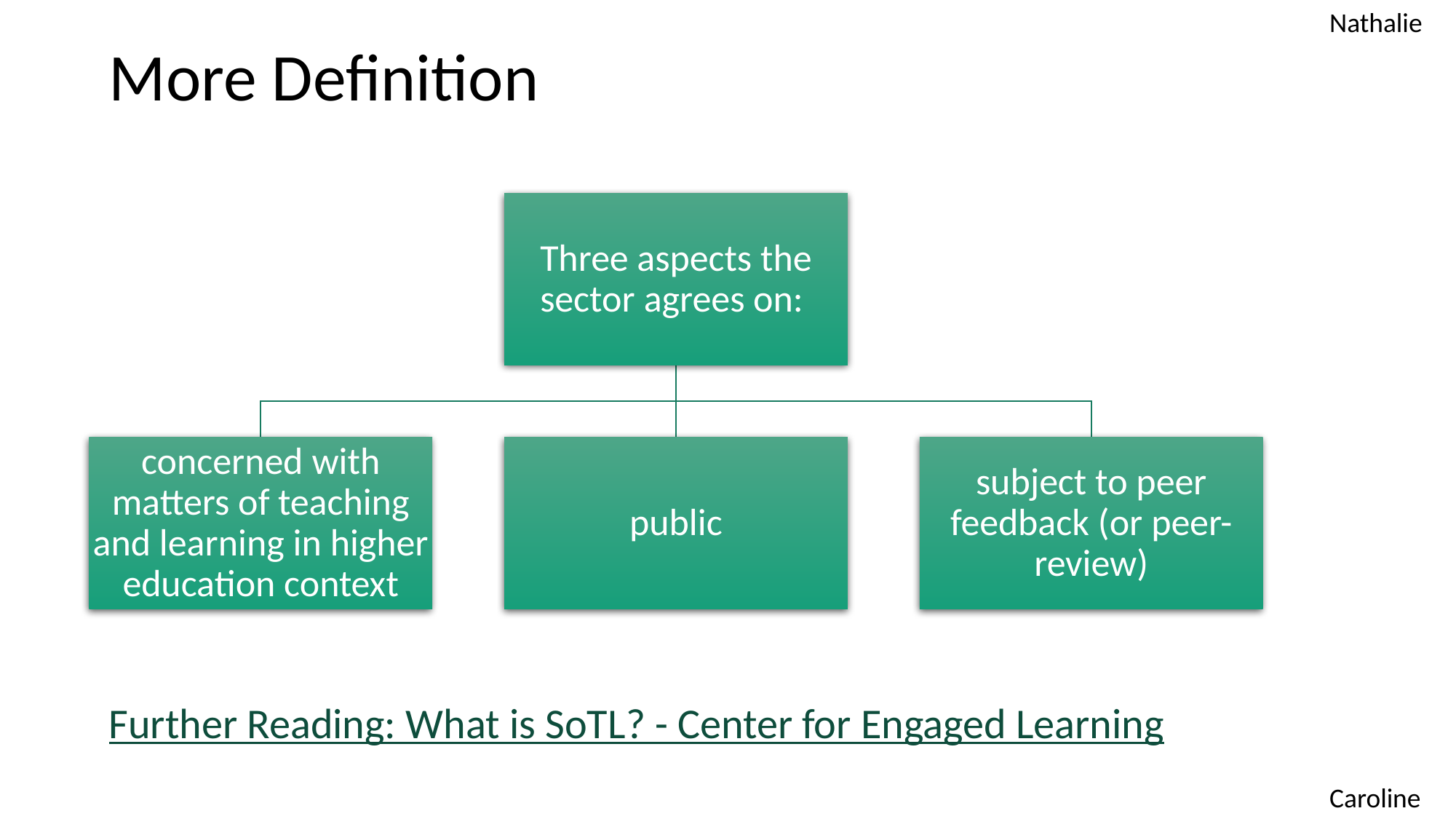

# More Definition
Nathalie
Three aspects the sector agrees on:
concerned with matters of teaching and learning in higher education context
public
subject to peer feedback (or peer-review)

Further Reading:
What is SoTL? - Center for Engaged Learning
Caroline